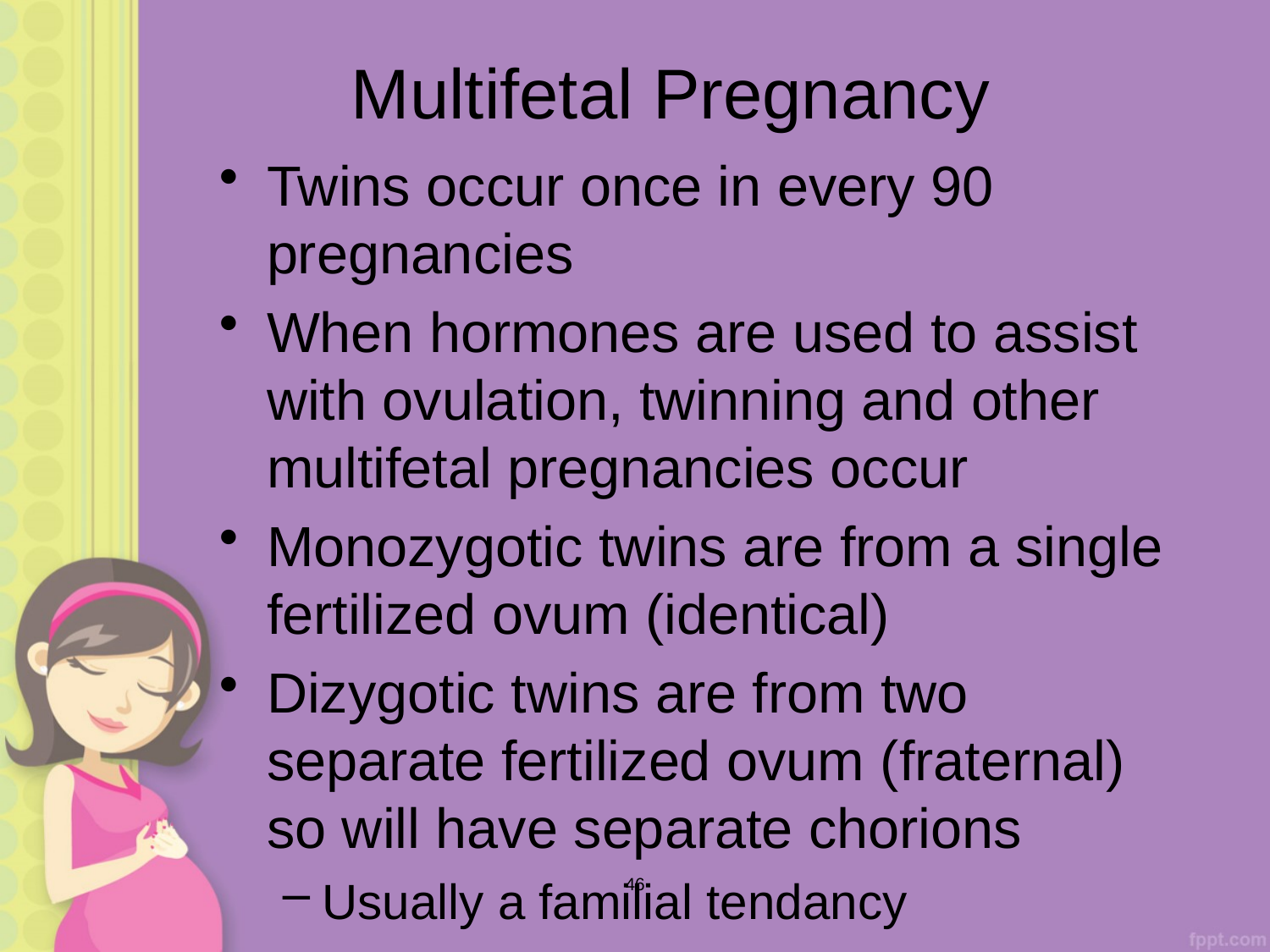

# Multifetal Pregnancy
Twins occur once in every 90 pregnancies
When hormones are used to assist with ovulation, twinning and other multifetal pregnancies occur
Monozygotic twins are from a single fertilized ovum (identical)
Dizygotic twins are from two separate fertilized ovum (fraternal) so will have separate chorions
Usually a familial tendancy

46